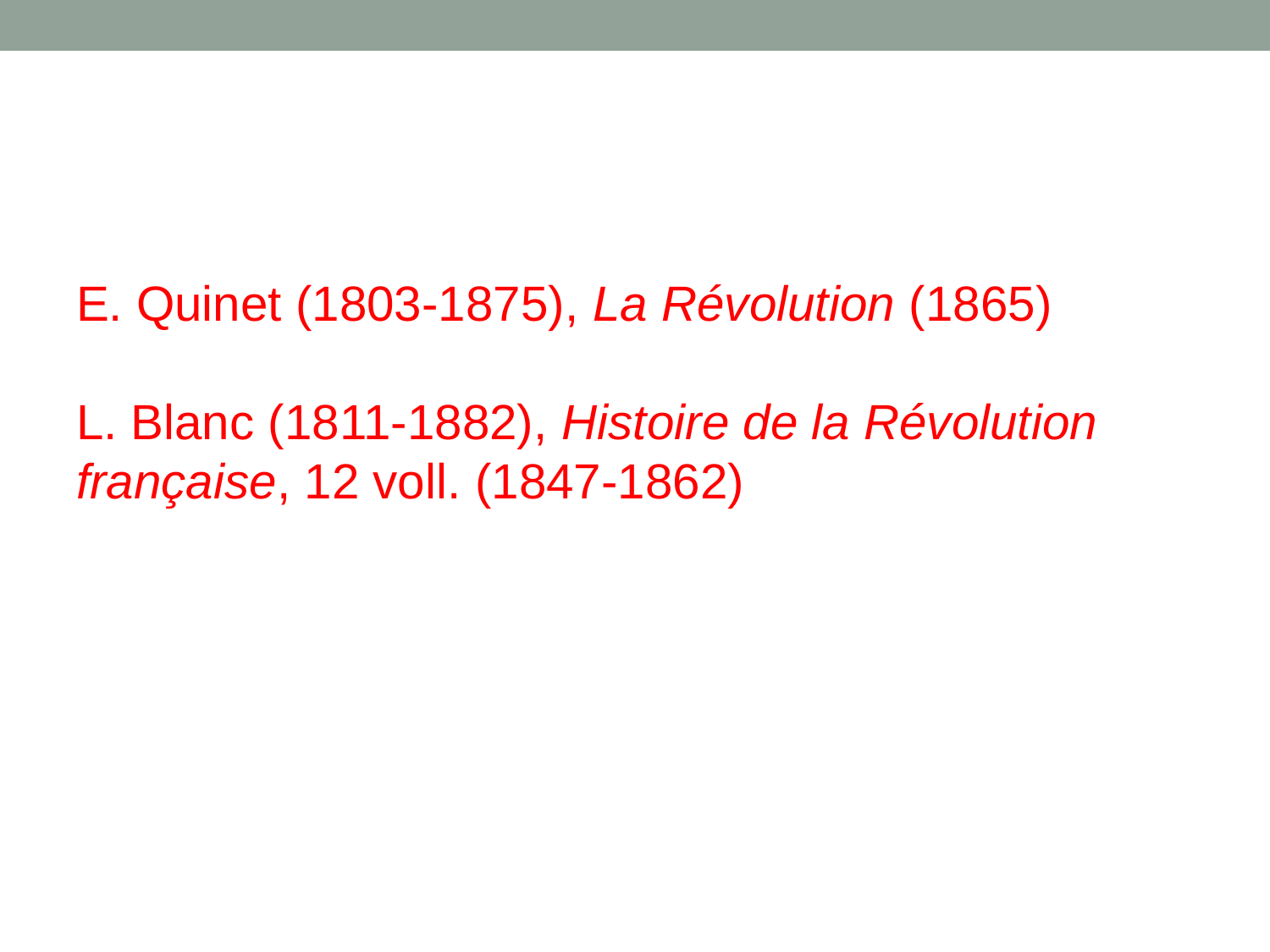

# E. Quinet (1803-1875), La Révolution (1865) L. Blanc (1811-1882), Histoire de la Révolution française, 12 voll. (1847-1862)